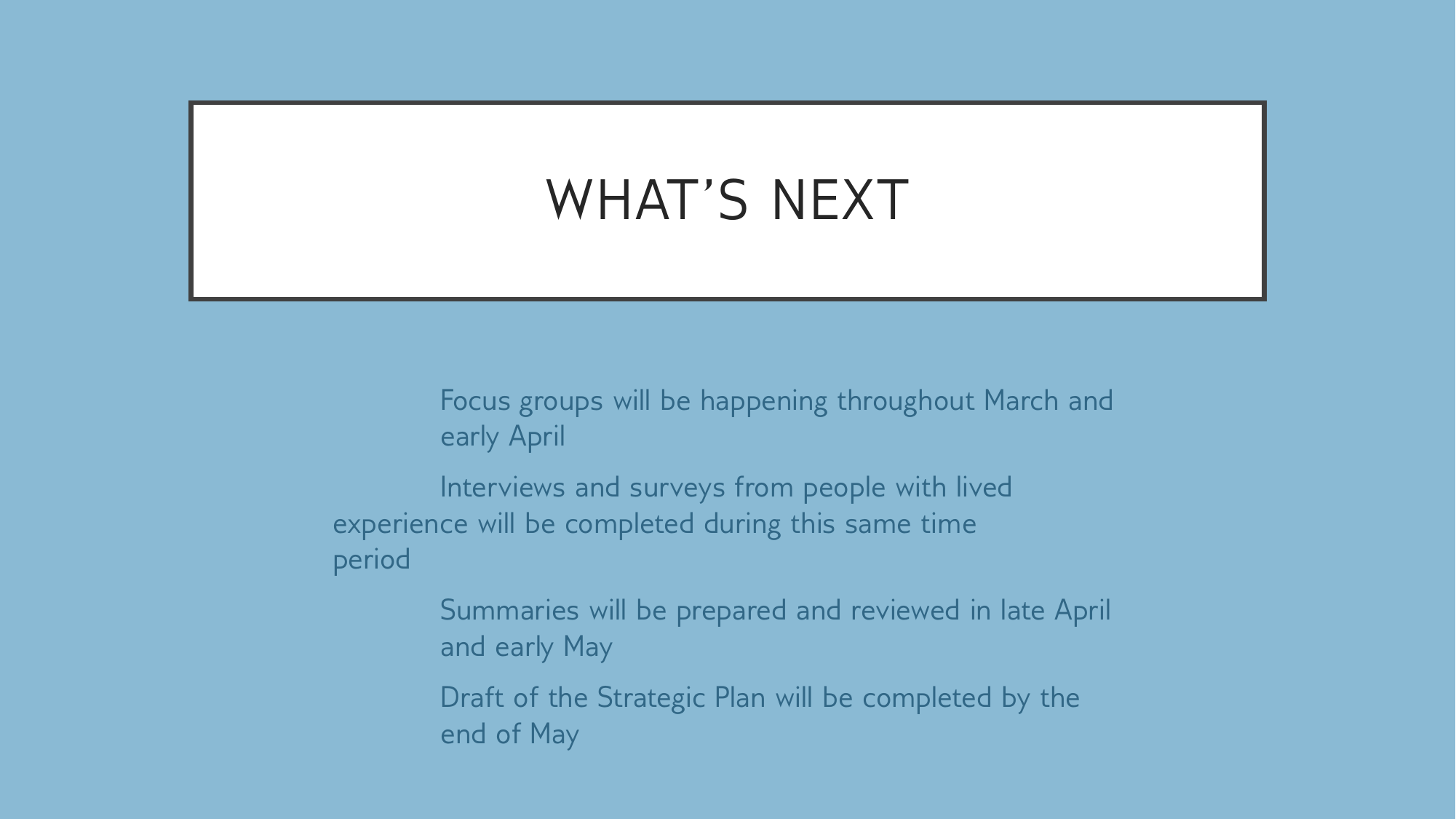

# What’s Next

	Focus groups will be happening throughout March and 	early April
	Interviews and surveys from people with lived 	experience will be completed during this same time 	period
	Summaries will be prepared and reviewed in late April	and early May
	Draft of the Strategic Plan will be completed by the 	end of May